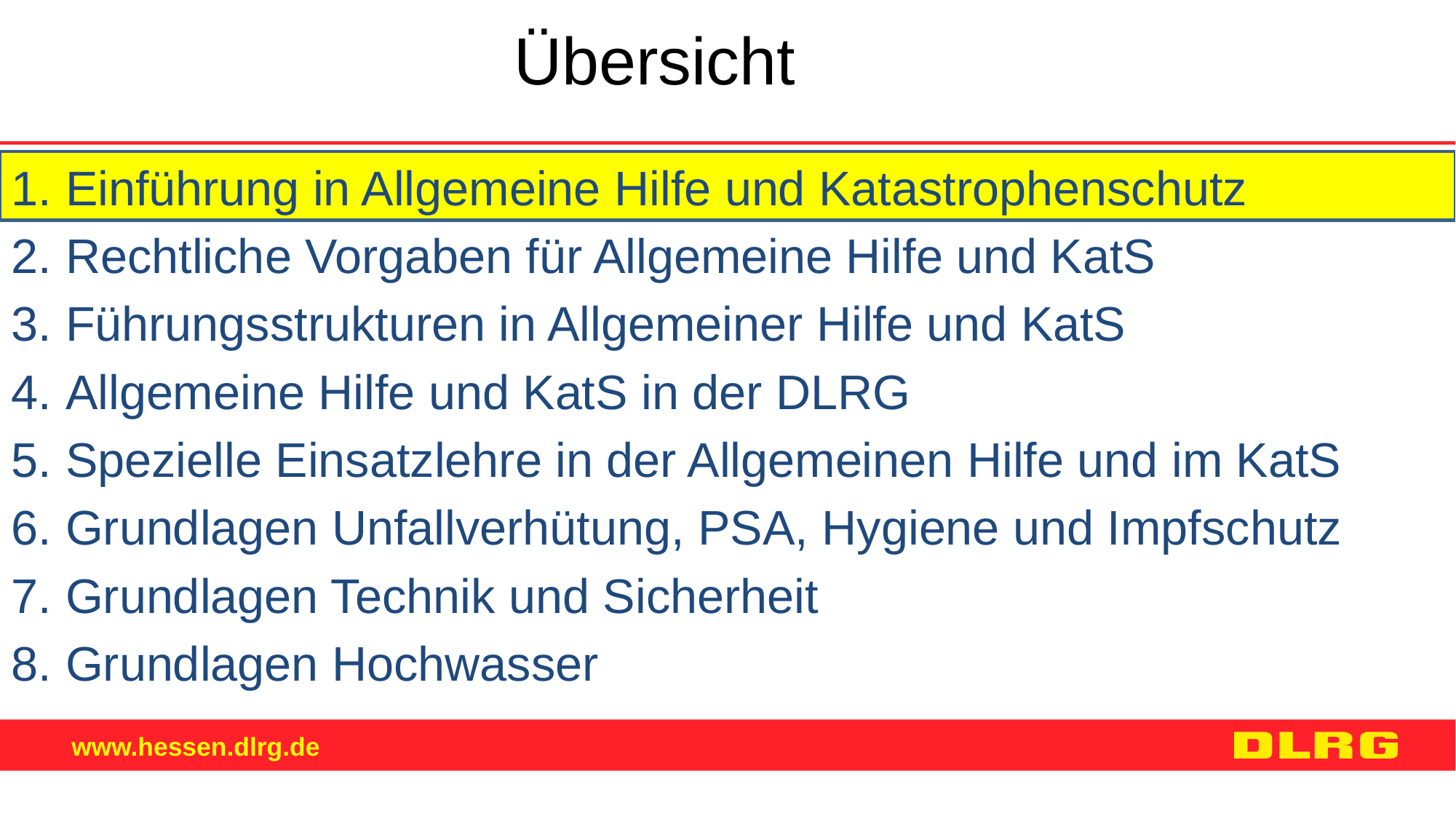

Übersicht

Einführung in Allgemeine Hilfe und Katastrophenschutz
Rechtliche Vorgaben für Allgemeine Hilfe und KatS
Führungsstrukturen in Allgemeiner Hilfe und KatS
Allgemeine Hilfe und KatS in der DLRG
Spezielle Einsatzlehre in der Allgemeinen Hilfe und im KatS
Grundlagen Unfallverhütung, PSA, Hygiene und Impfschutz
Grundlagen Technik und Sicherheit
Grundlagen Hochwasser